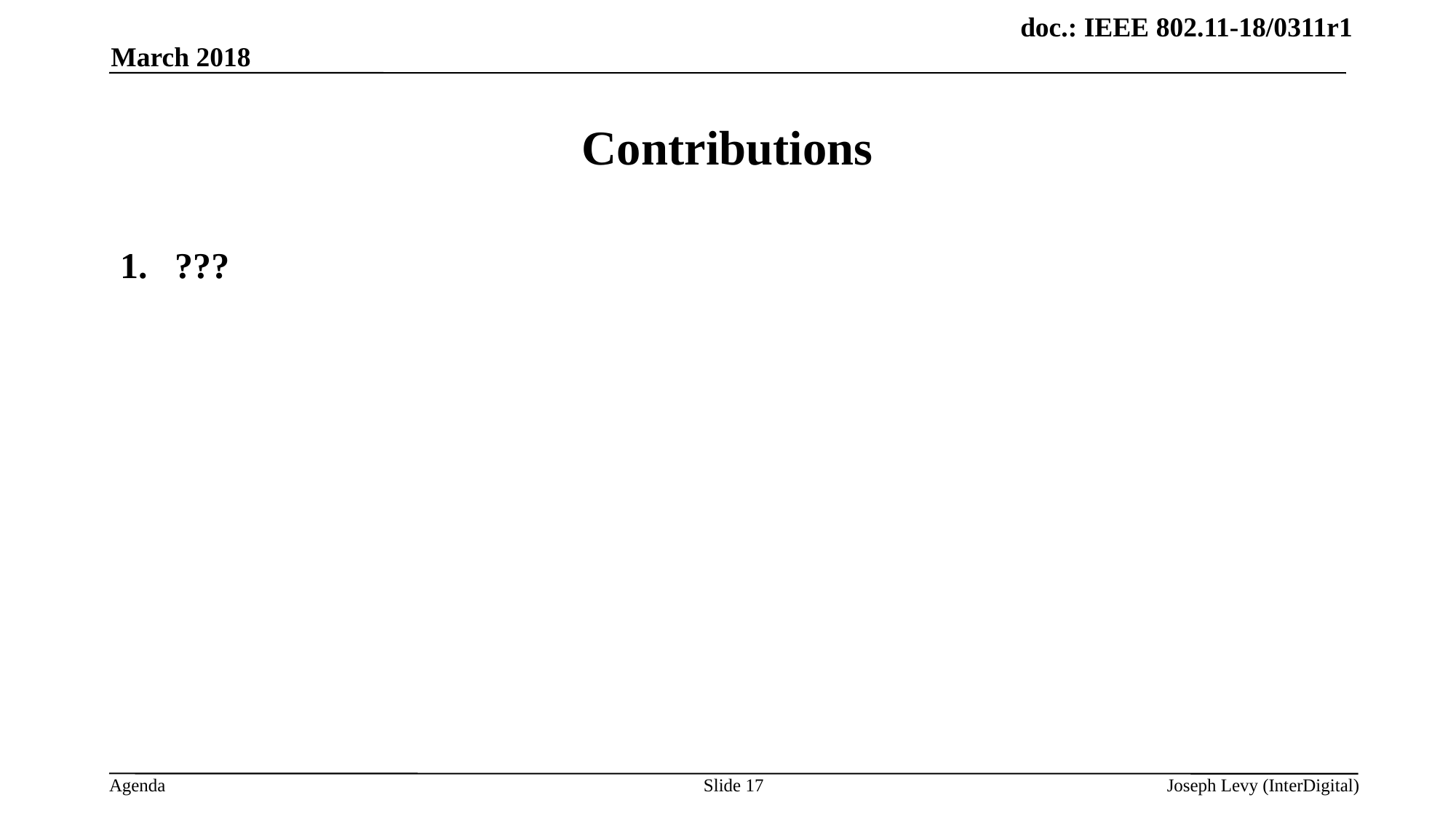

March 2018
# Contributions
???
Slide 17
Joseph Levy (InterDigital)